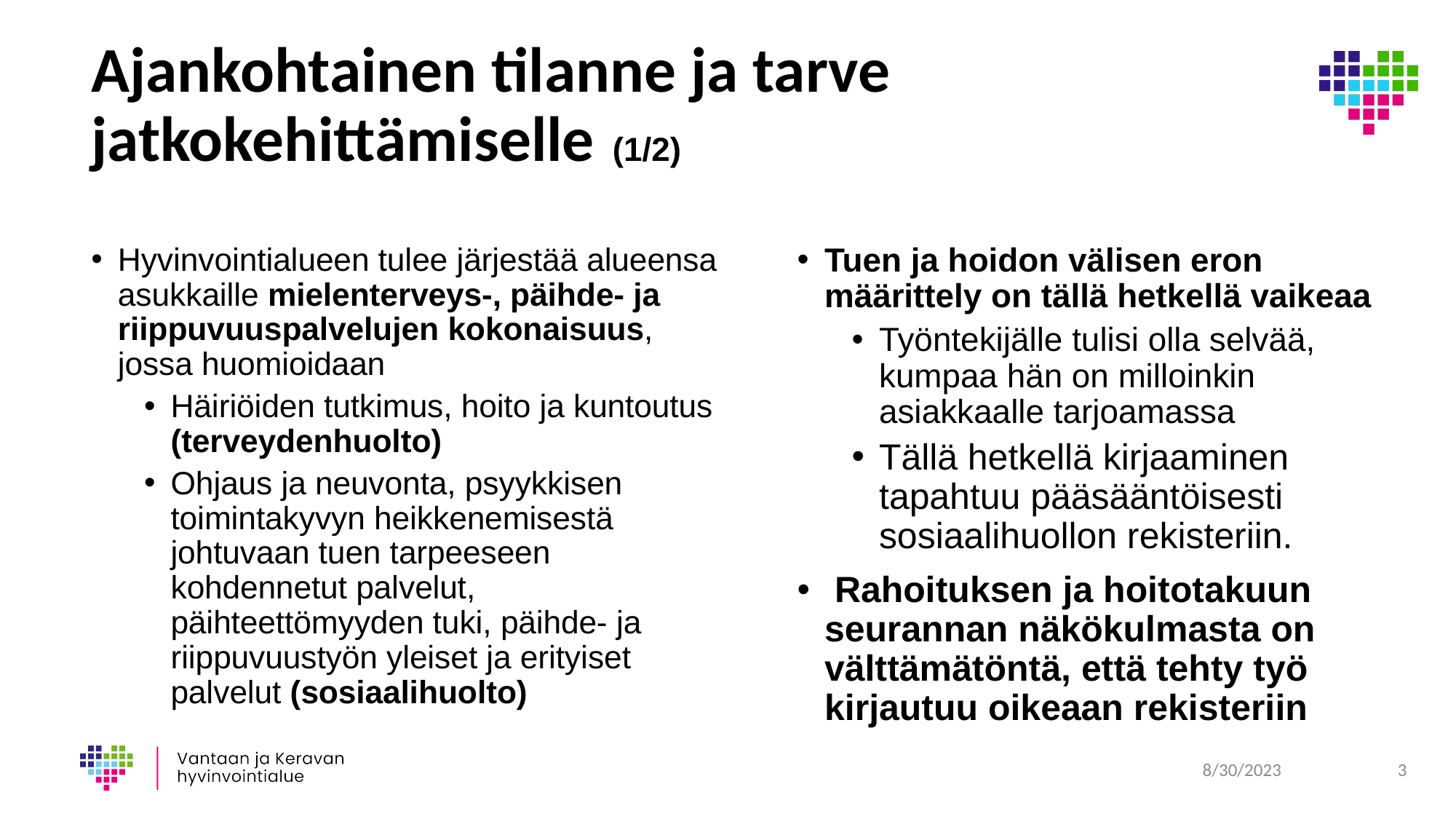

# Ajankohtainen tilanne ja tarve jatkokehittämiselle (1/2)
Hyvinvointialueen tulee järjestää alueensa asukkaille mielenterveys-, päihde- ja riippuvuuspalvelujen kokonaisuus, jossa huomioidaan
Häiriöiden tutkimus, hoito ja kuntoutus (terveydenhuolto)
Ohjaus ja neuvonta, psyykkisen toimintakyvyn heikkenemisestä johtuvaan tuen tarpeeseen kohdennetut palvelut, päihteettömyyden tuki, päihde- ja riippuvuustyön yleiset ja erityiset palvelut (sosiaalihuolto)

Tuen ja hoidon välisen eron määrittely on tällä hetkellä vaikeaa
Työntekijälle tulisi olla selvää, kumpaa hän on milloinkin asiakkaalle tarjoamassa
Tällä hetkellä kirjaaminen tapahtuu pääsääntöisesti sosiaalihuollon rekisteriin.
 Rahoituksen ja hoitotakuun seurannan näkökulmasta on välttämätöntä, että tehty työ kirjautuu oikeaan rekisteriin
8/30/2023
3